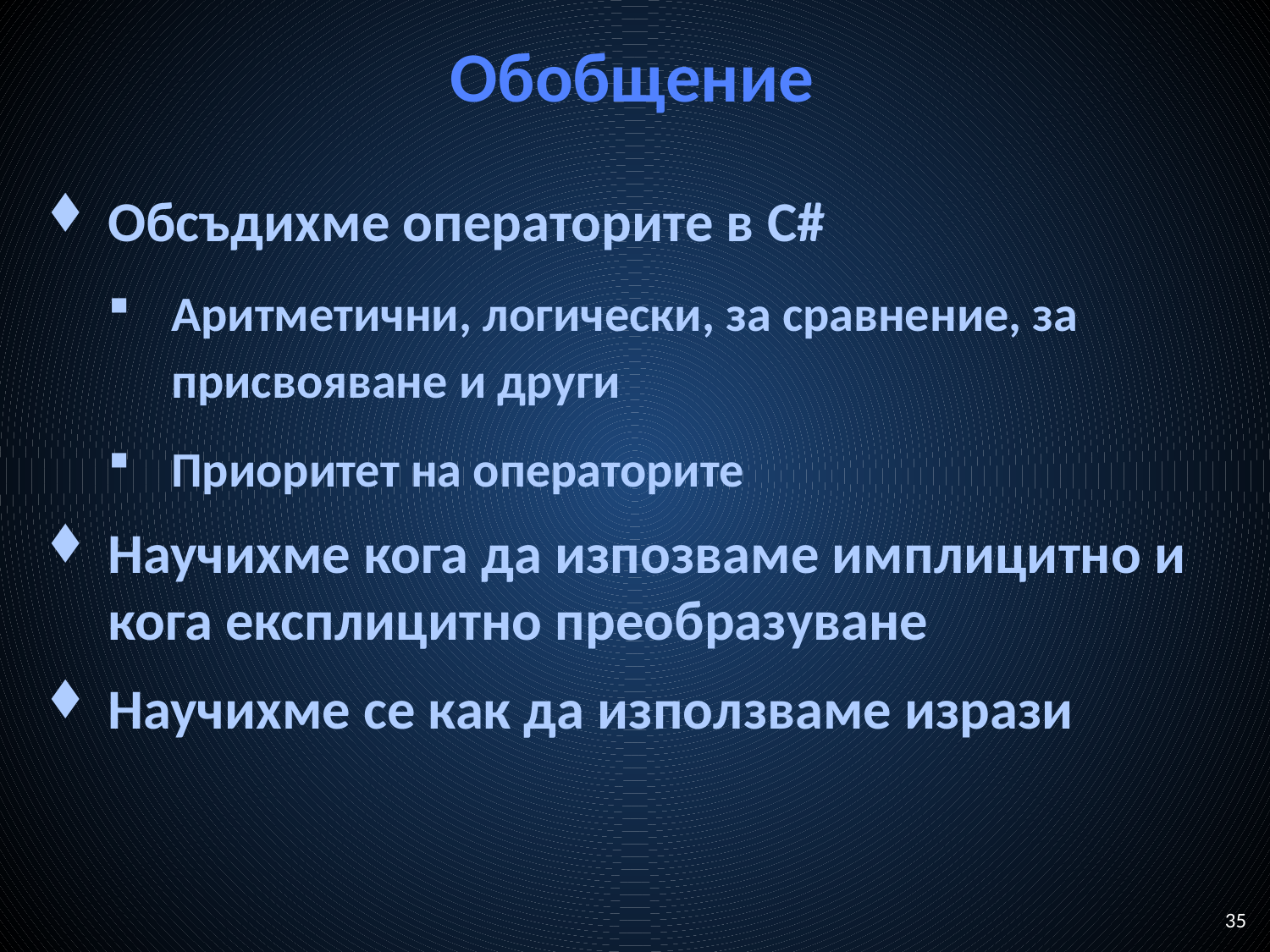

# Обобщение
Обсъдихме операторите в C#
Аритметични, логически, за сравнение, за присвояване и други
Приоритет на операторите
Научихме кога да изпозваме имплицитно и кога експлицитно преобразуване
Научихме се как да използваме изрази